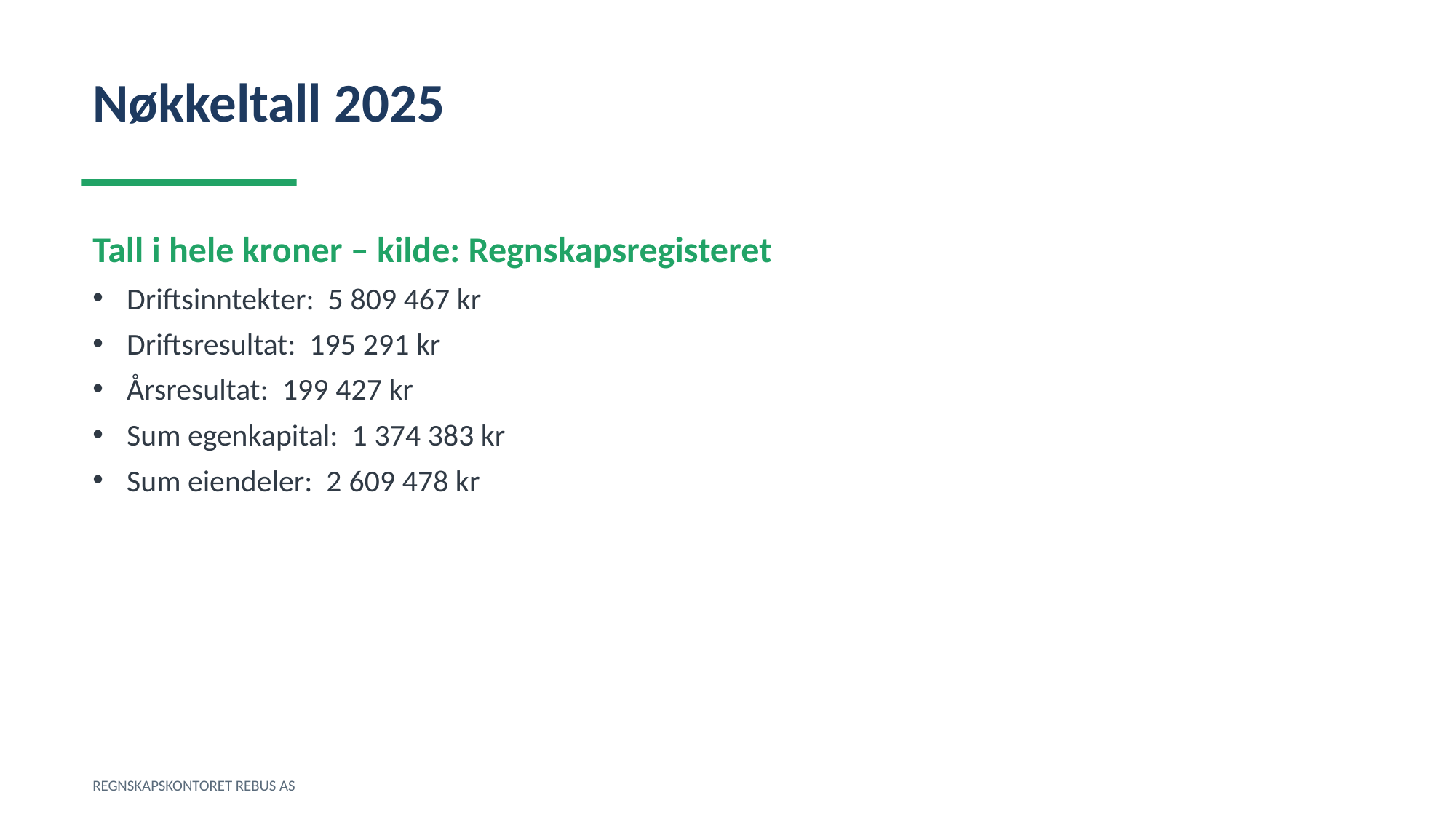

Nøkkeltall 2025

Tall i hele kroner – kilde: Regnskapsregisteret
Driftsinntekter:  5 809 467 kr
Driftsresultat:  195 291 kr
Årsresultat:  199 427 kr
Sum egenkapital:  1 374 383 kr
Sum eiendeler:  2 609 478 kr
REGNSKAPSKONTORET REBUS AS